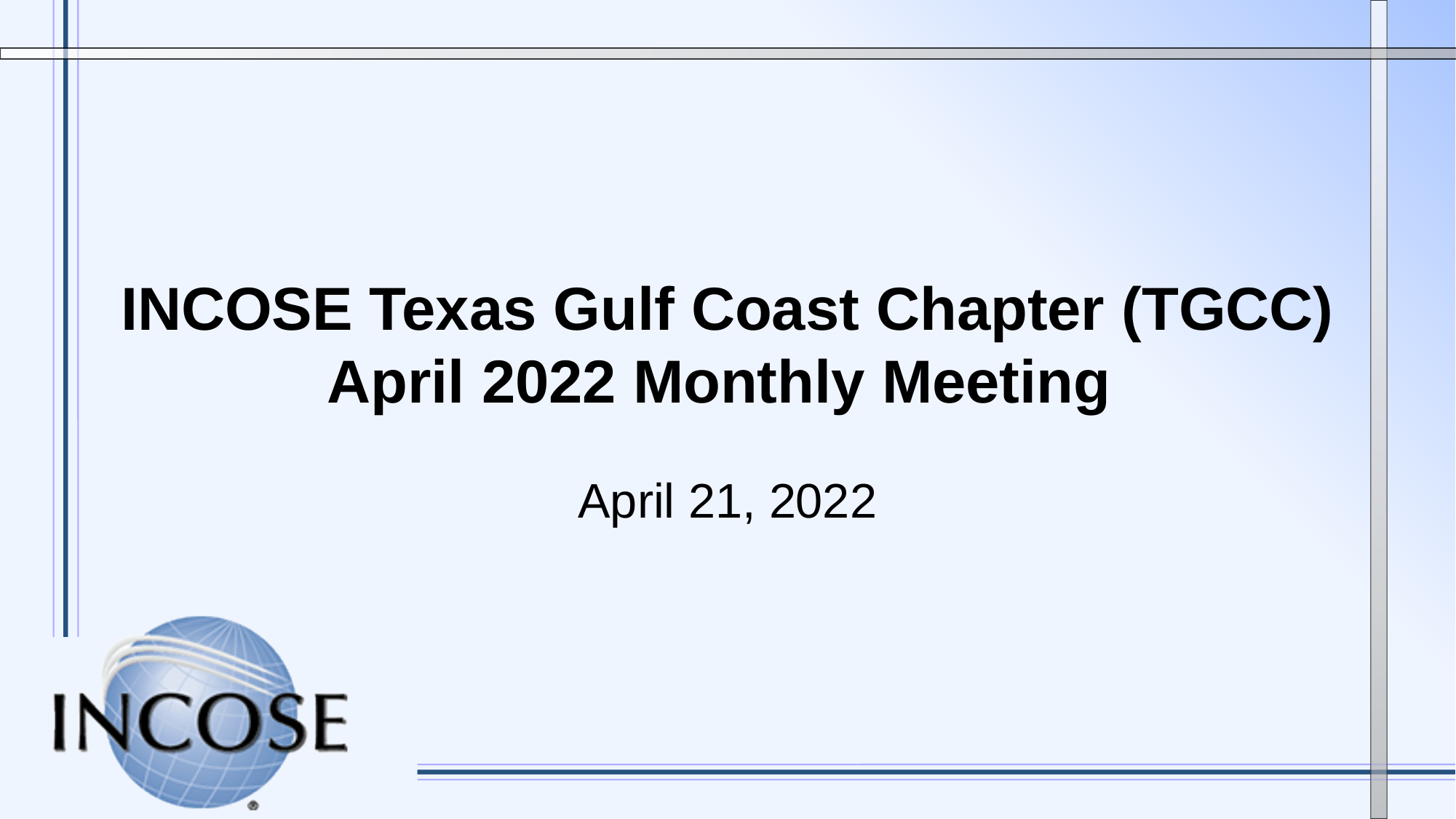

# INCOSE Texas Gulf Coast Chapter (TGCC) April 2022 Monthly Meeting
April 21, 2022